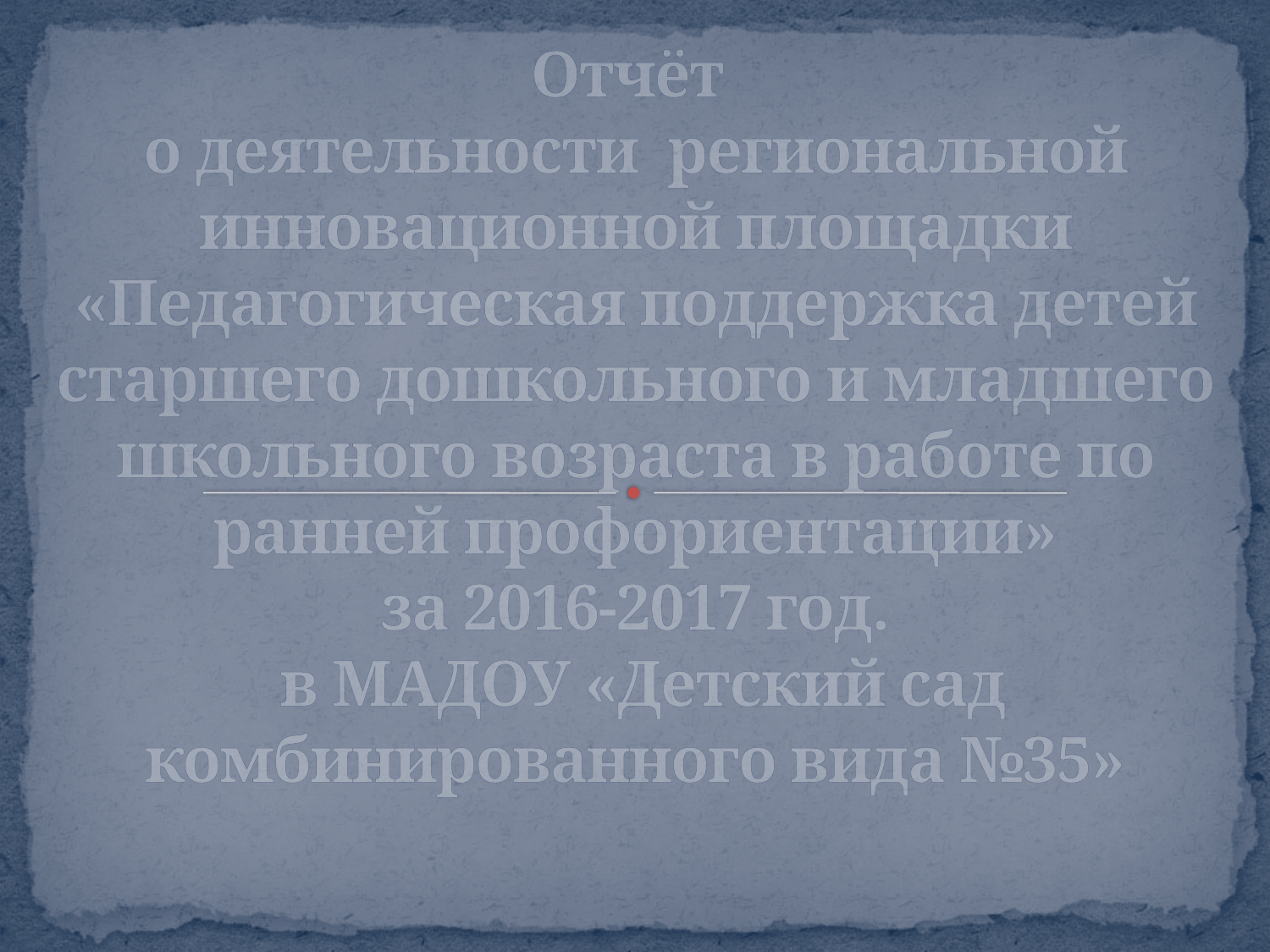

# Отчёт о деятельности  региональной инновационной площадки «Педагогическая поддержка детей старшего дошкольного и младшего школьного возраста в работе по ранней профориентации» за 2016-2017 год. в МАДОУ «Детский сад комбинированного вида №35»